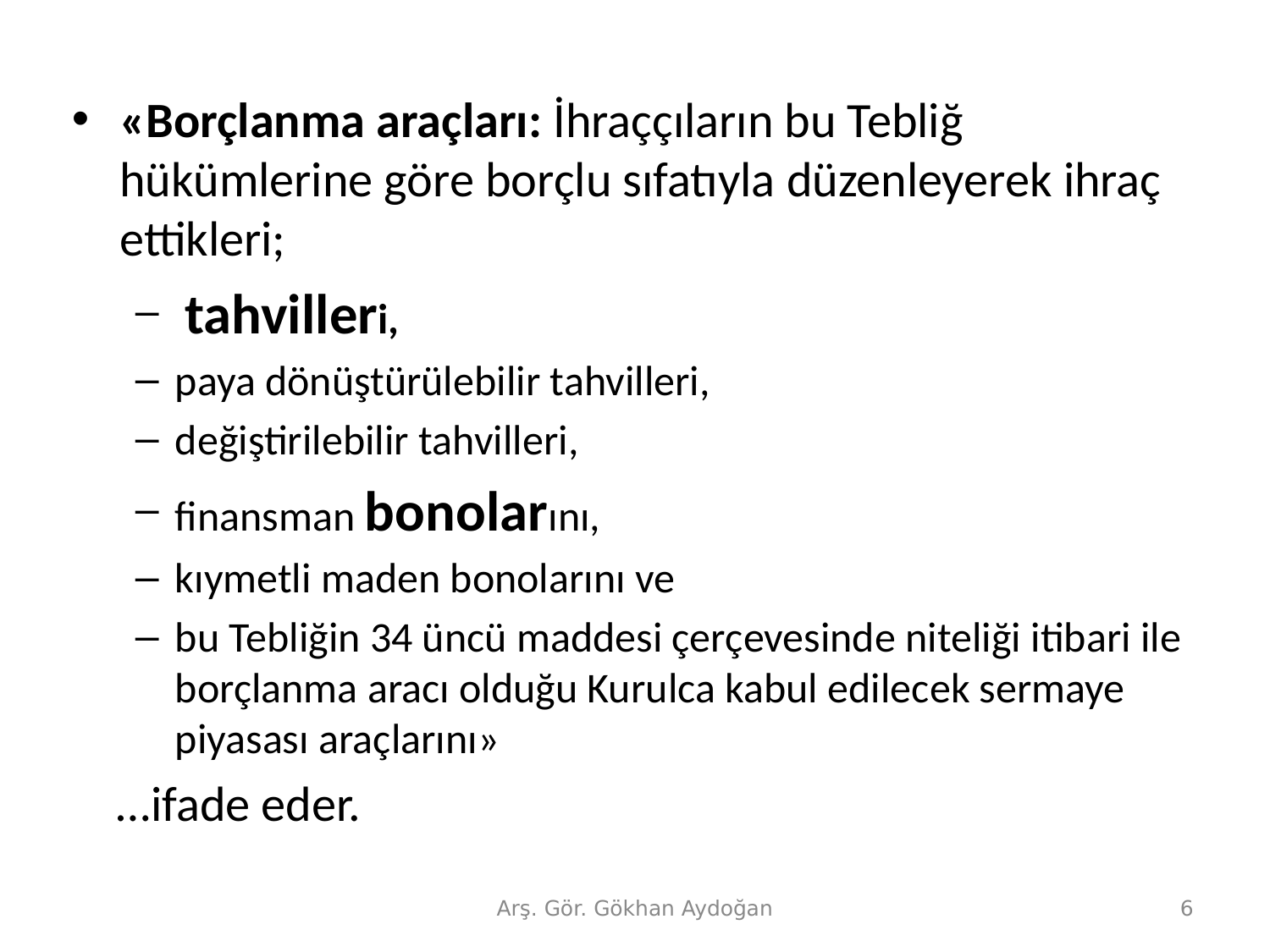

«Borçlanma araçları: İhraççıların bu Tebliğ hükümlerine göre borçlu sıfatıyla düzenleyerek ihraç ettikleri;
 tahvilleri,
paya dönüştürülebilir tahvilleri,
değiştirilebilir tahvilleri,
finansman bonolarını,
kıymetli maden bonolarını ve
bu Tebliğin 34 üncü maddesi çerçevesinde niteliği itibari ile borçlanma aracı olduğu Kurulca kabul edilecek sermaye piyasası araçlarını»
    …ifade eder.
Arş. Gör. Gökhan Aydoğan
6